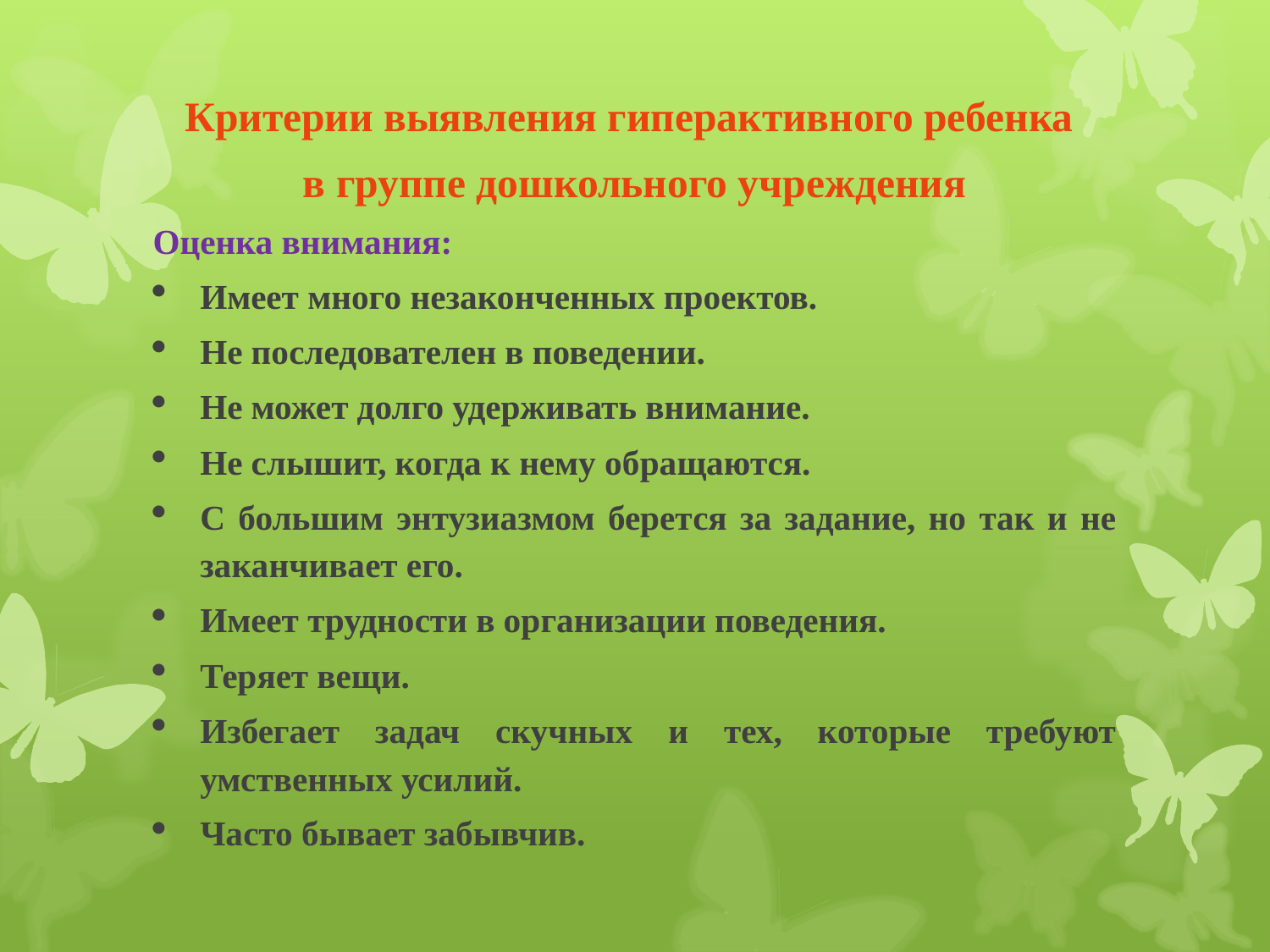

Критерии выявления гиперактивного ребенка
в группе дошкольного учреждения
Оценка внимания:
Имеет много незаконченных проектов.
Не последователен в поведении.
Не может долго удерживать внимание.
Не слышит, когда к нему обращаются.
С большим энтузиазмом берется за задание, но так и не заканчивает его.
Имеет трудности в организации поведения.
Теряет вещи.
Избегает задач скучных и тех, которые требуют умственных усилий.
Часто бывает забывчив.